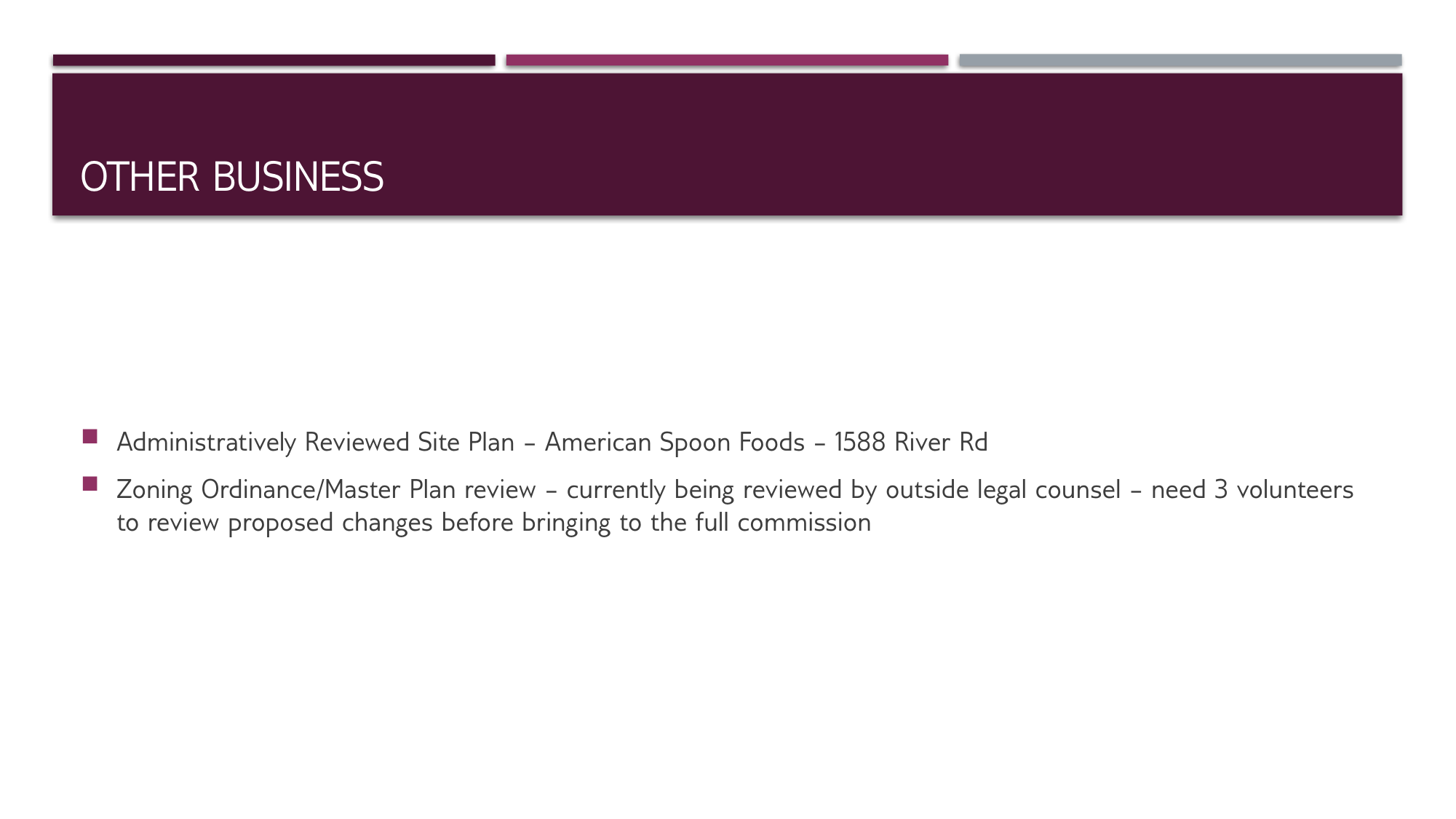

# Other business
Administratively Reviewed Site Plan – American Spoon Foods – 1588 River Rd
Zoning Ordinance/Master Plan review – currently being reviewed by outside legal counsel – need 3 volunteers to review proposed changes before bringing to the full commission